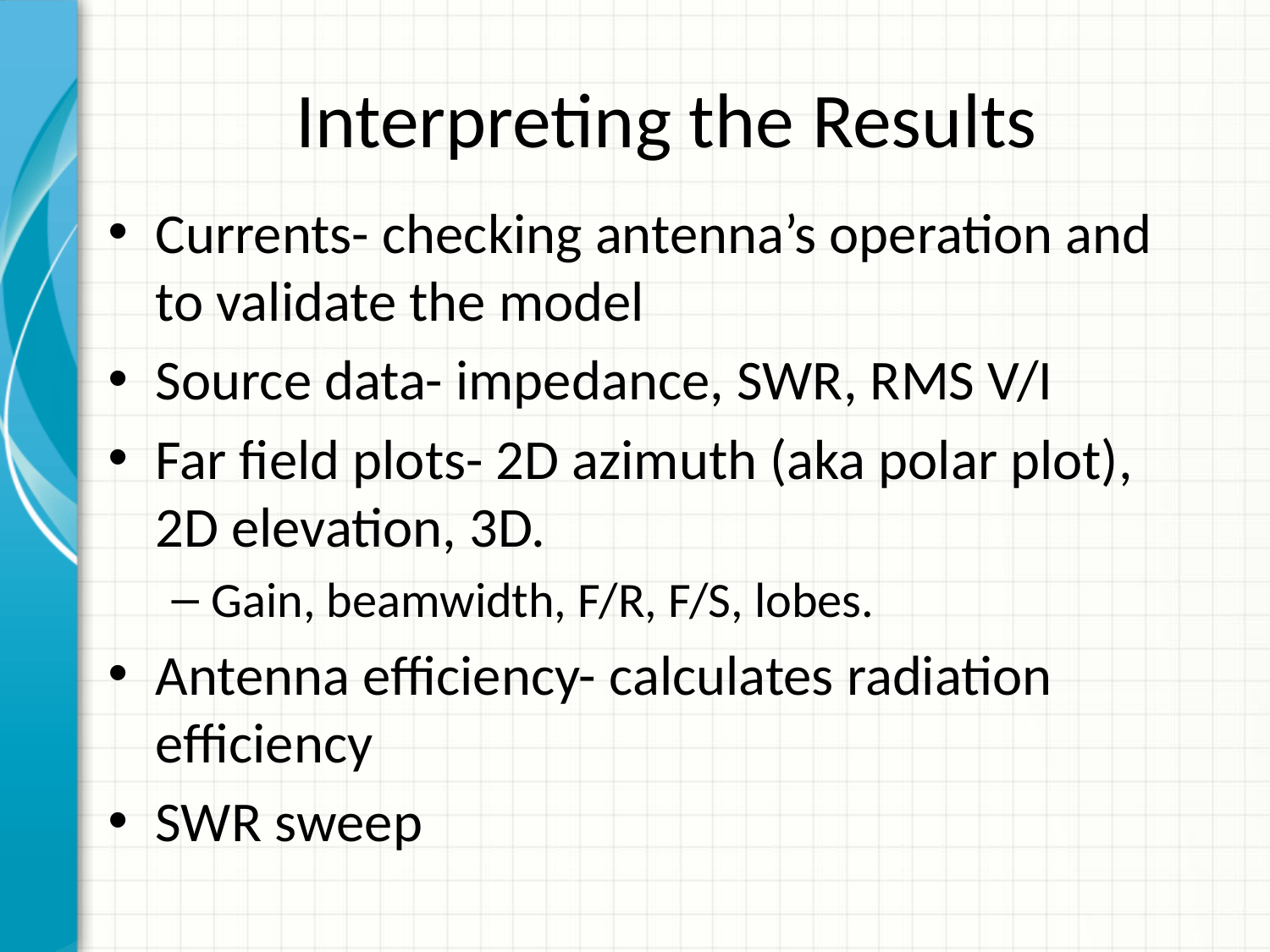

# Interpreting the Results
Currents- checking antenna’s operation and to validate the model
Source data- impedance, SWR, RMS V/I
Far field plots- 2D azimuth (aka polar plot), 2D elevation, 3D.
Gain, beamwidth, F/R, F/S, lobes.
Antenna efficiency- calculates radiation efficiency
SWR sweep